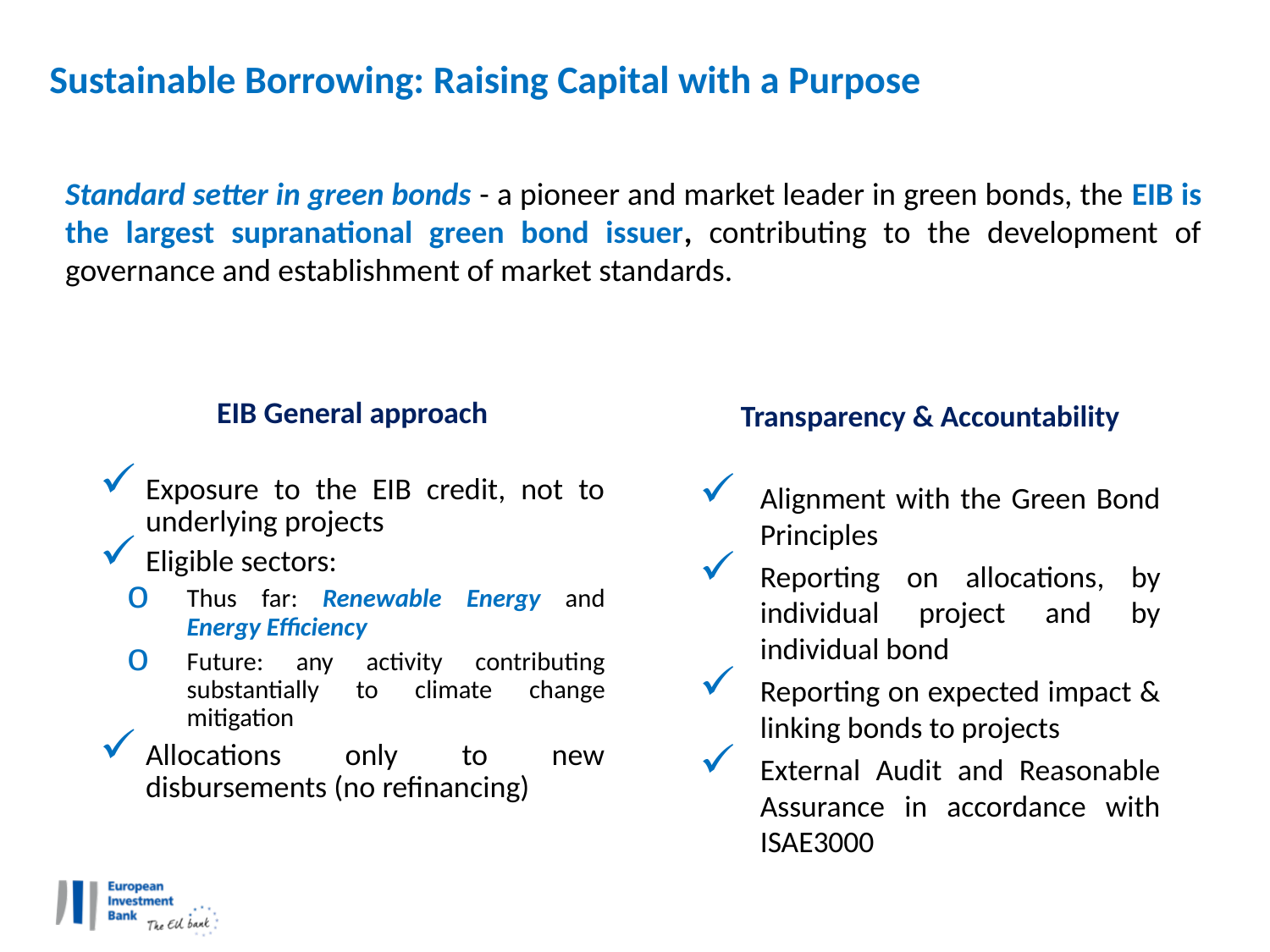

#
Sustainable Borrowing: Raising Capital with a Purpose
Standard setter in green bonds - a pioneer and market leader in green bonds, the EIB is the largest supranational green bond issuer, contributing to the development of governance and establishment of market standards.
EIB General approach

Exposure to the EIB credit, not to underlying projects
Eligible sectors:
Thus far: Renewable Energy and Energy Efficiency
Future: any activity contributing substantially to climate change mitigation
Allocations only to new disbursements (no refinancing)

Transparency & Accountability

Alignment with the Green Bond Principles
Reporting on allocations, by individual project and by individual bond
Reporting on expected impact & linking bonds to projects
External Audit and Reasonable Assurance in accordance with ISAE3000